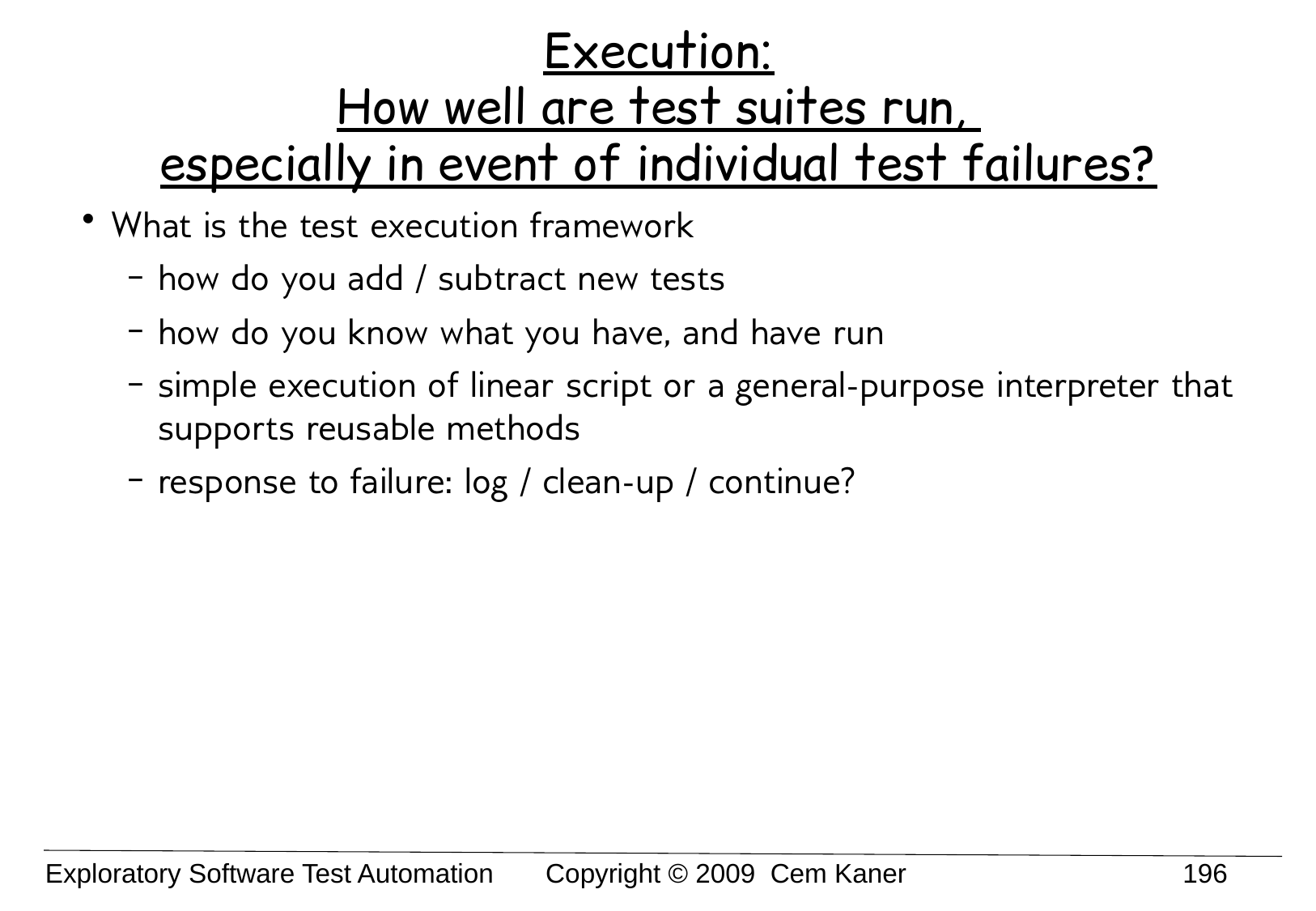

# Execution: How well are test suites run, especially in event of individual test failures?
What is the test execution framework
how do you add / subtract new tests
how do you know what you have, and have run
simple execution of linear script or a general-purpose interpreter that supports reusable methods
response to failure: log / clean-up / continue?